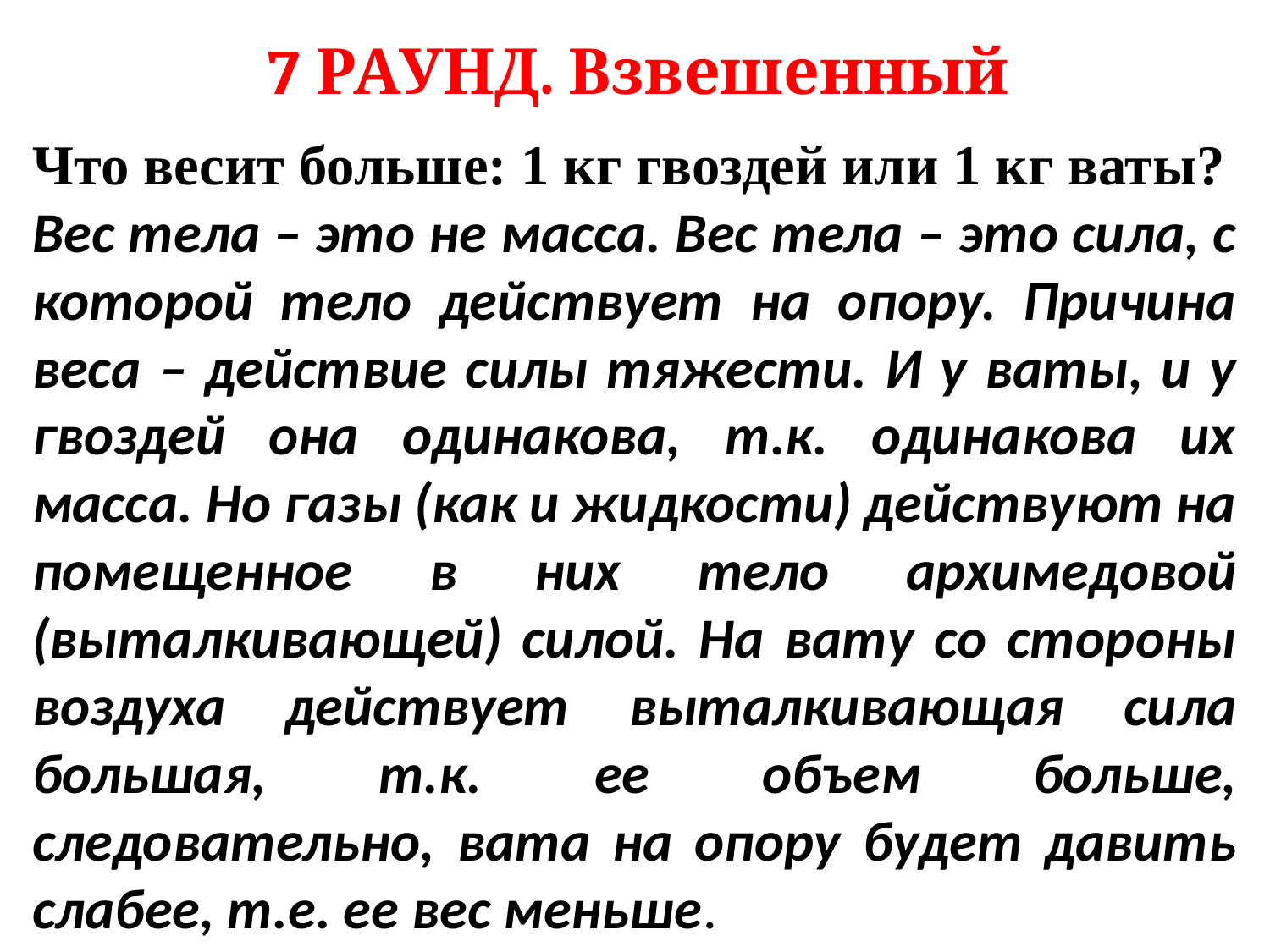

# 7 РАУНД. Взвешенный
Что весит больше: 1 кг гвоздей или 1 кг ваты?
Вес тела – это не масса. Вес тела – это сила, с которой тело действует на опору. Причина веса – действие силы тяжести. И у ваты, и у гвоздей она одинакова, т.к. одинакова их масса. Но газы (как и жидкости) действуют на помещенное в них тело архимедовой (выталкивающей) силой. На вату со стороны воздуха действует выталкивающая сила большая, т.к. ее объем больше, следовательно, вата на опору будет давить слабее, т.е. ее вес меньше.